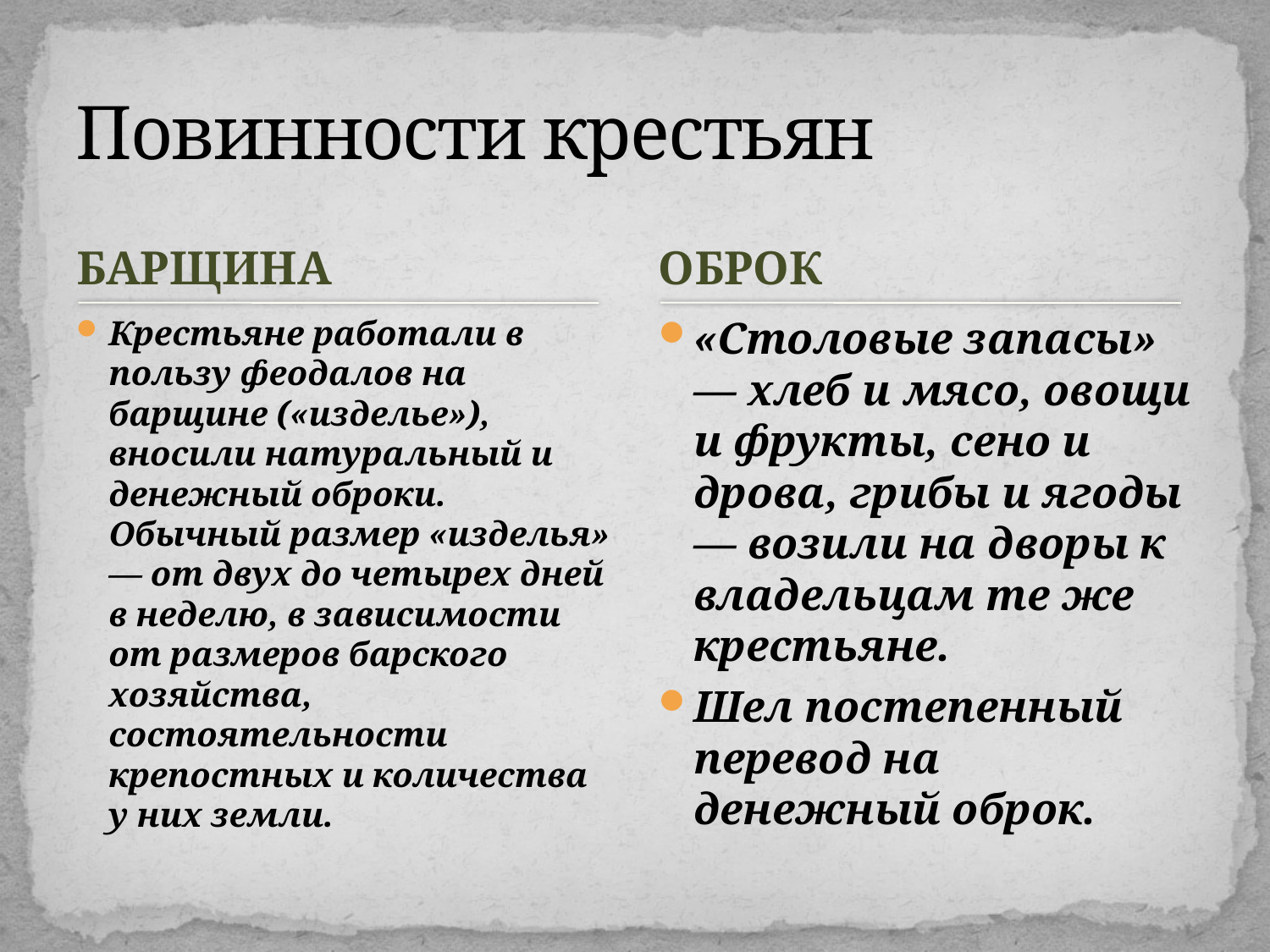

# Повинности крестьян
БАРЩИНА
ОБРОК
Крестьяне работали в пользу феодалов на барщине («изделье»), вносили натуральный и денежный оброки. Обычный размер «изделья» — от двух до четырех дней в неделю, в зависимости от размеров барского хозяйства, состоятельности крепостных и количества у них земли.
«Столовые запасы» — хлеб и мясо, овощи и фрукты, сено и дрова, грибы и ягоды — возили на дворы к владельцам те же крестьяне.
Шел постепенный перевод на денежный оброк.